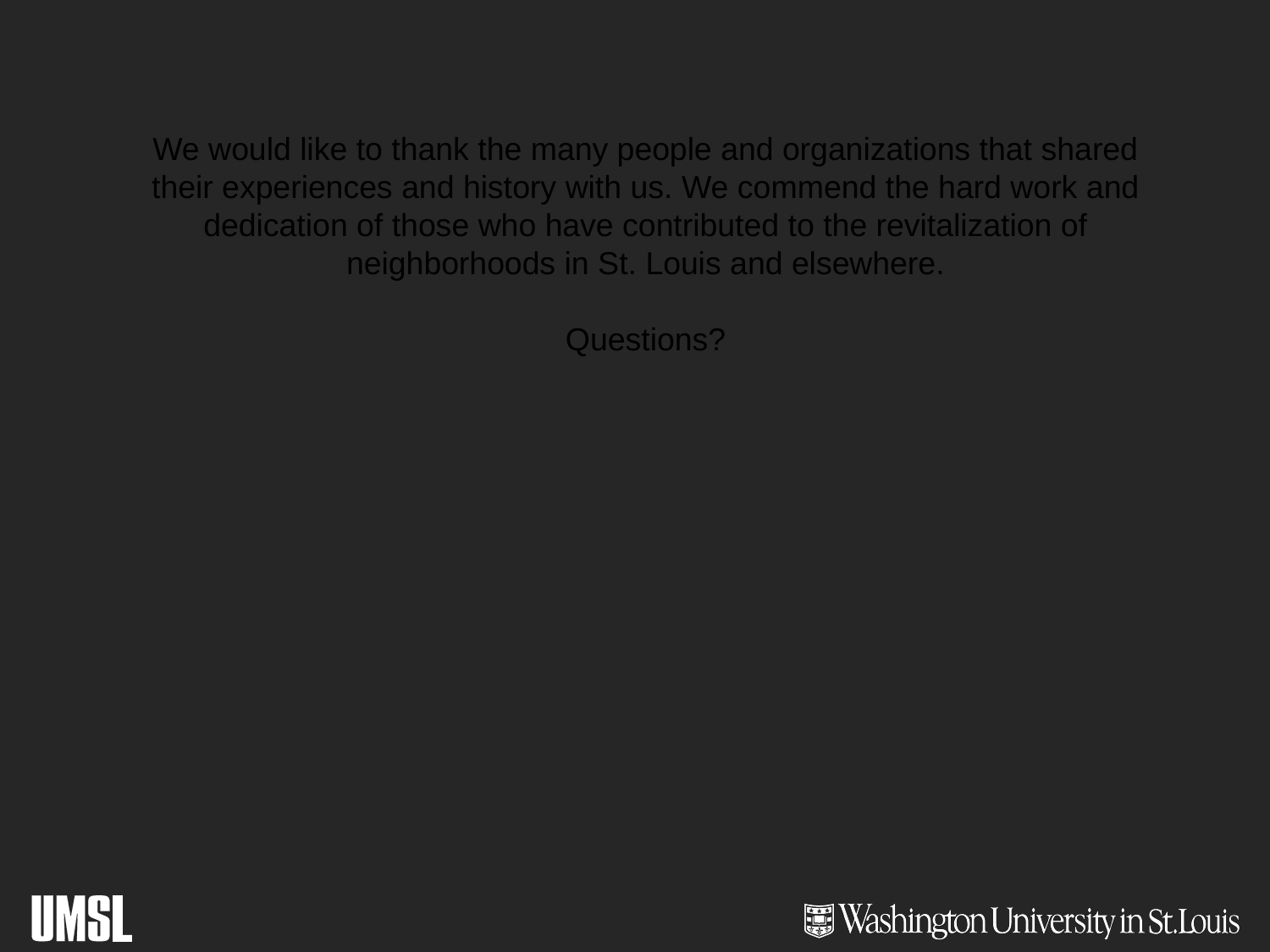

We would like to thank the many people and organizations that shared their experiences and history with us. We commend the hard work and dedication of those who have contributed to the revitalization of neighborhoods in St. Louis and elsewhere.

Questions?